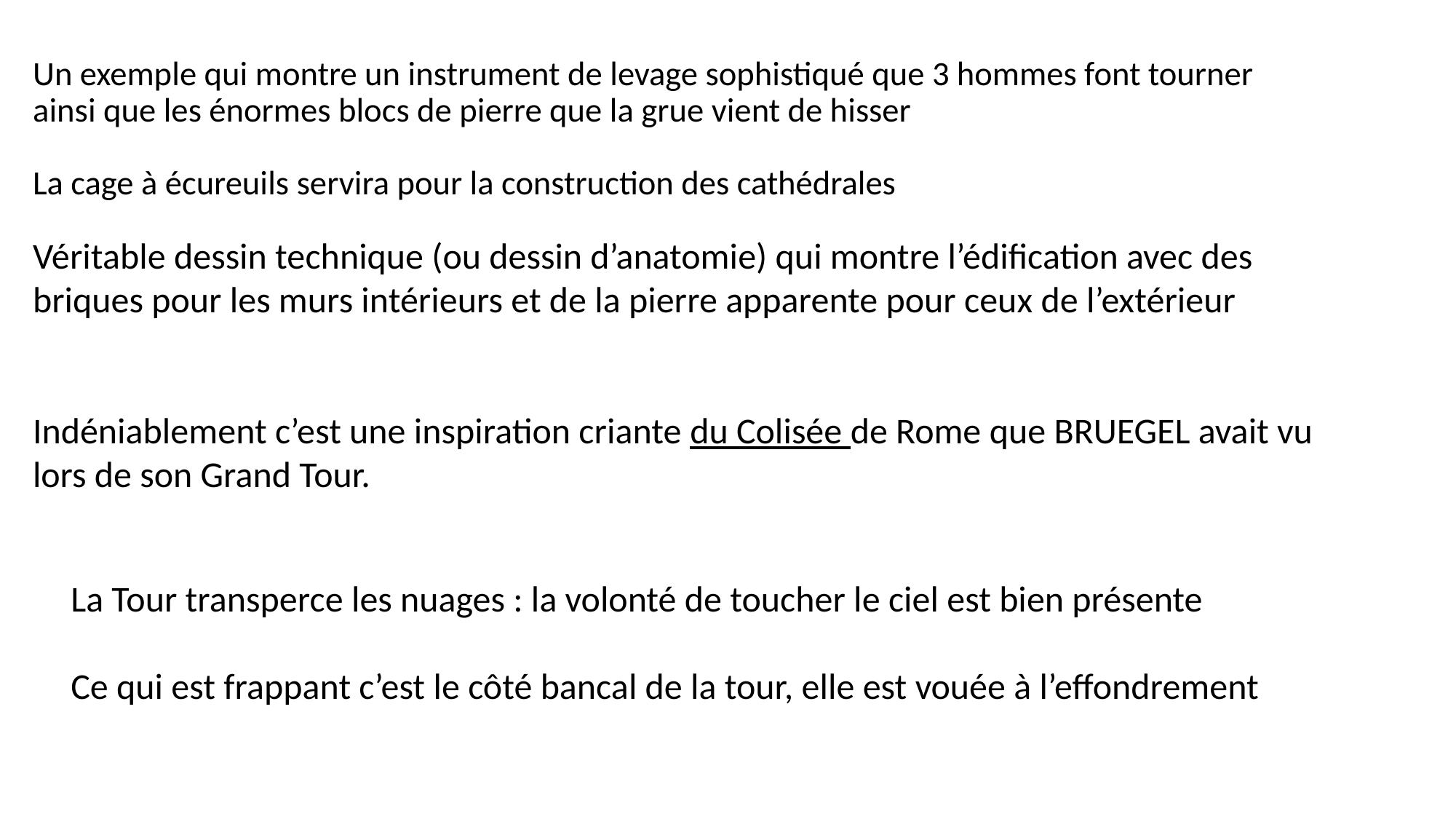

# Un exemple qui montre un instrument de levage sophistiqué que 3 hommes font tourner ainsi que les énormes blocs de pierre que la grue vient de hisser La cage à écureuils servira pour la construction des cathédrales
Véritable dessin technique (ou dessin d’anatomie) qui montre l’édification avec des briques pour les murs intérieurs et de la pierre apparente pour ceux de l’extérieur
Indéniablement c’est une inspiration criante du Colisée de Rome que BRUEGEL avait vu lors de son Grand Tour.
La Tour transperce les nuages : la volonté de toucher le ciel est bien présente
Ce qui est frappant c’est le côté bancal de la tour, elle est vouée à l’effondrement